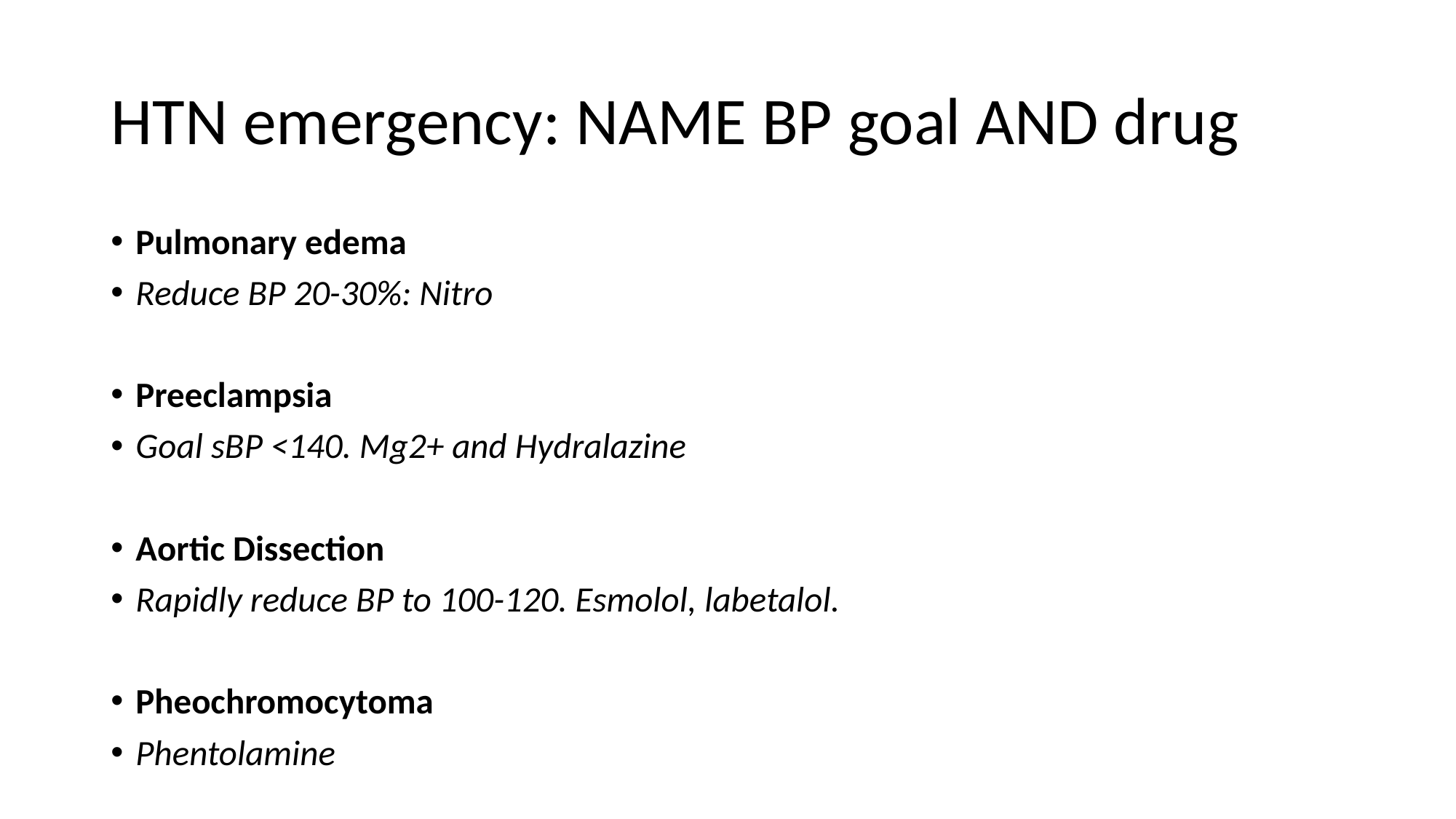

# HTN emergency: NAME BP goal AND drug
Pulmonary edema
Reduce BP 20-30%: Nitro

Preeclampsia
Goal sBP <140. Mg2+ and Hydralazine

Aortic Dissection
Rapidly reduce BP to 100-120. Esmolol, labetalol.

Pheochromocytoma
Phentolamine